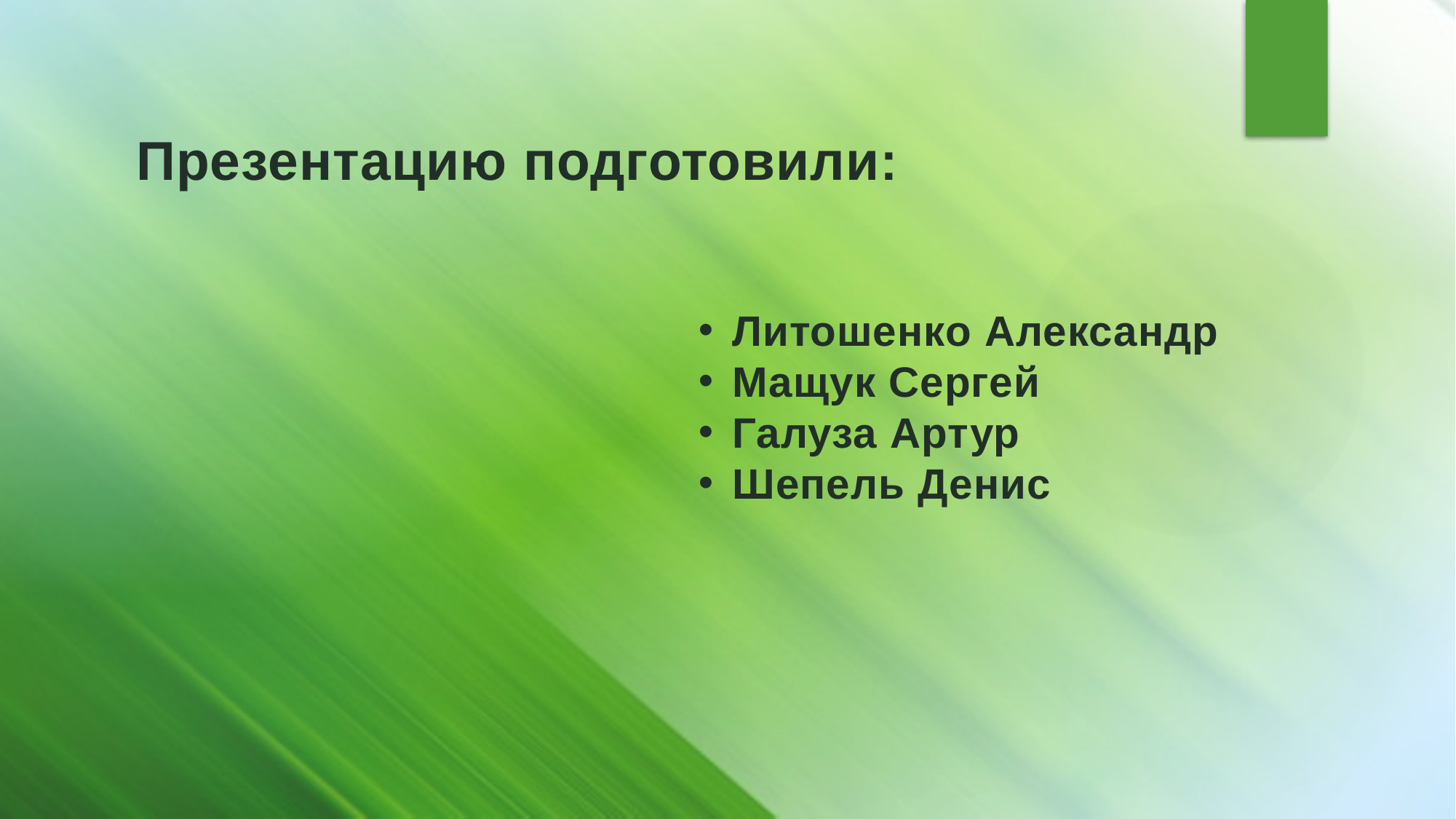

Презентацию подготовили:
Литошенко Александр
Мащук Сергей
Галуза Артур
Шепель Денис